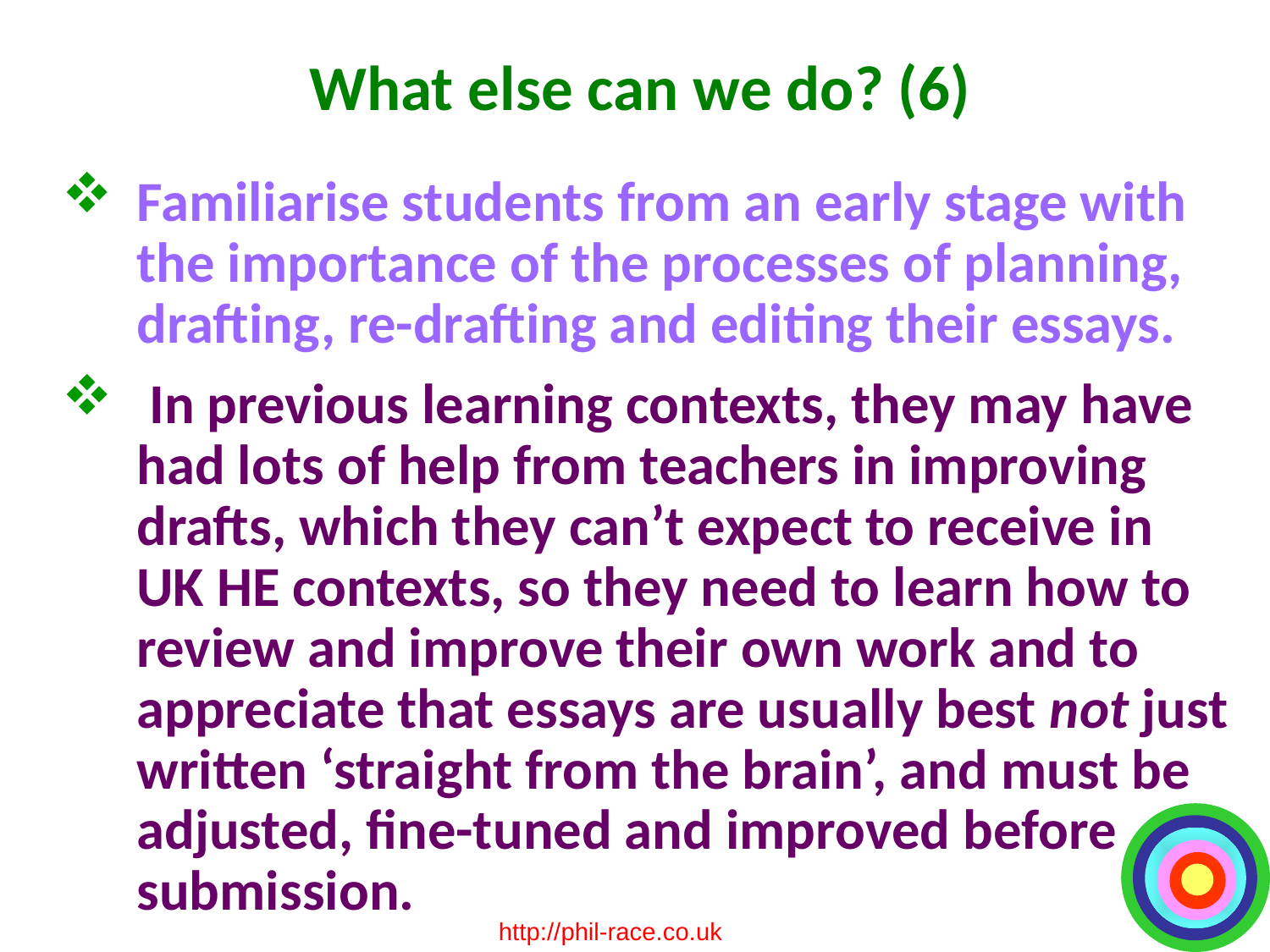

# What else can we do? (6)
Familiarise students from an early stage with the importance of the processes of planning, drafting, re-drafting and editing their essays.
 In previous learning contexts, they may have had lots of help from teachers in improving drafts, which they can’t expect to receive in UK HE contexts, so they need to learn how to review and improve their own work and to appreciate that essays are usually best not just written ‘straight from the brain’, and must be adjusted, fine-tuned and improved before submission.